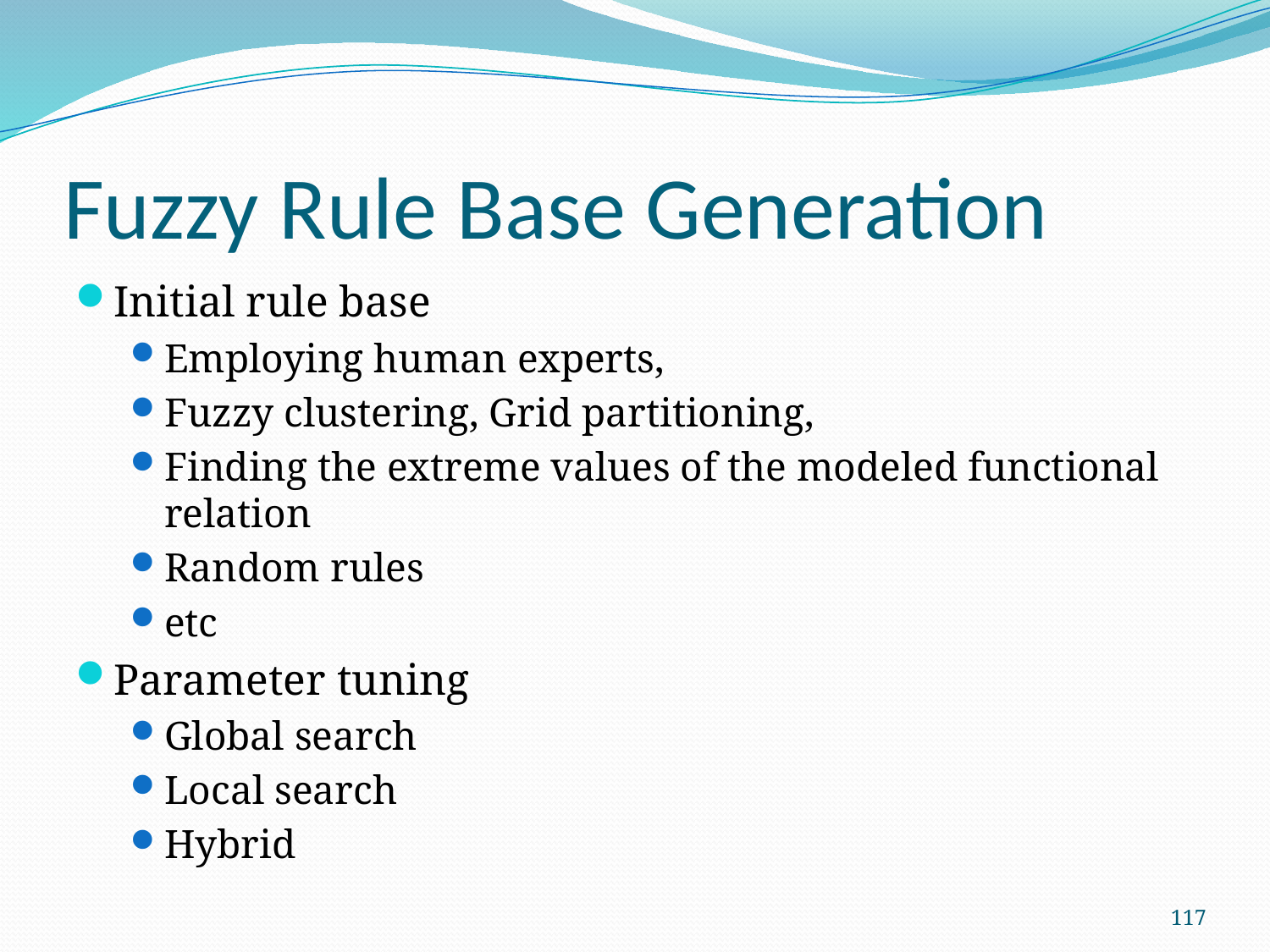

# Fuzzy Rule Base Generation
Initial rule base
Employing human experts,
Fuzzy clustering, Grid partitioning,
Finding the extreme values of the modeled functional relation
Random rules
etc
Parameter tuning
Global search
Local search
Hybrid
117